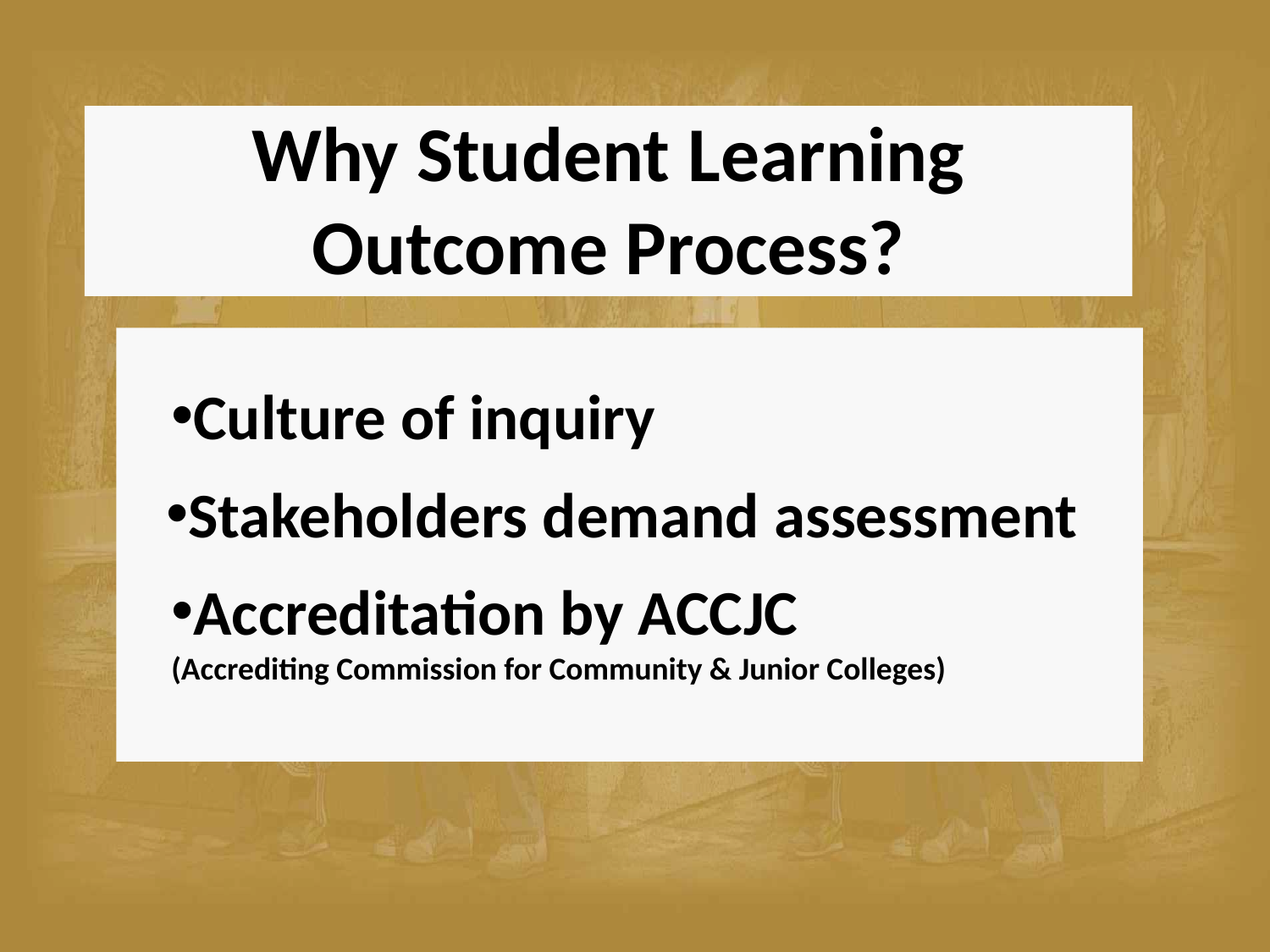

# Why Student Learning Outcome Process?

Culture of inquiry
Stakeholders demand assessment
Accreditation by ACCJC   (Accrediting Commission for Community & Junior Colleges)